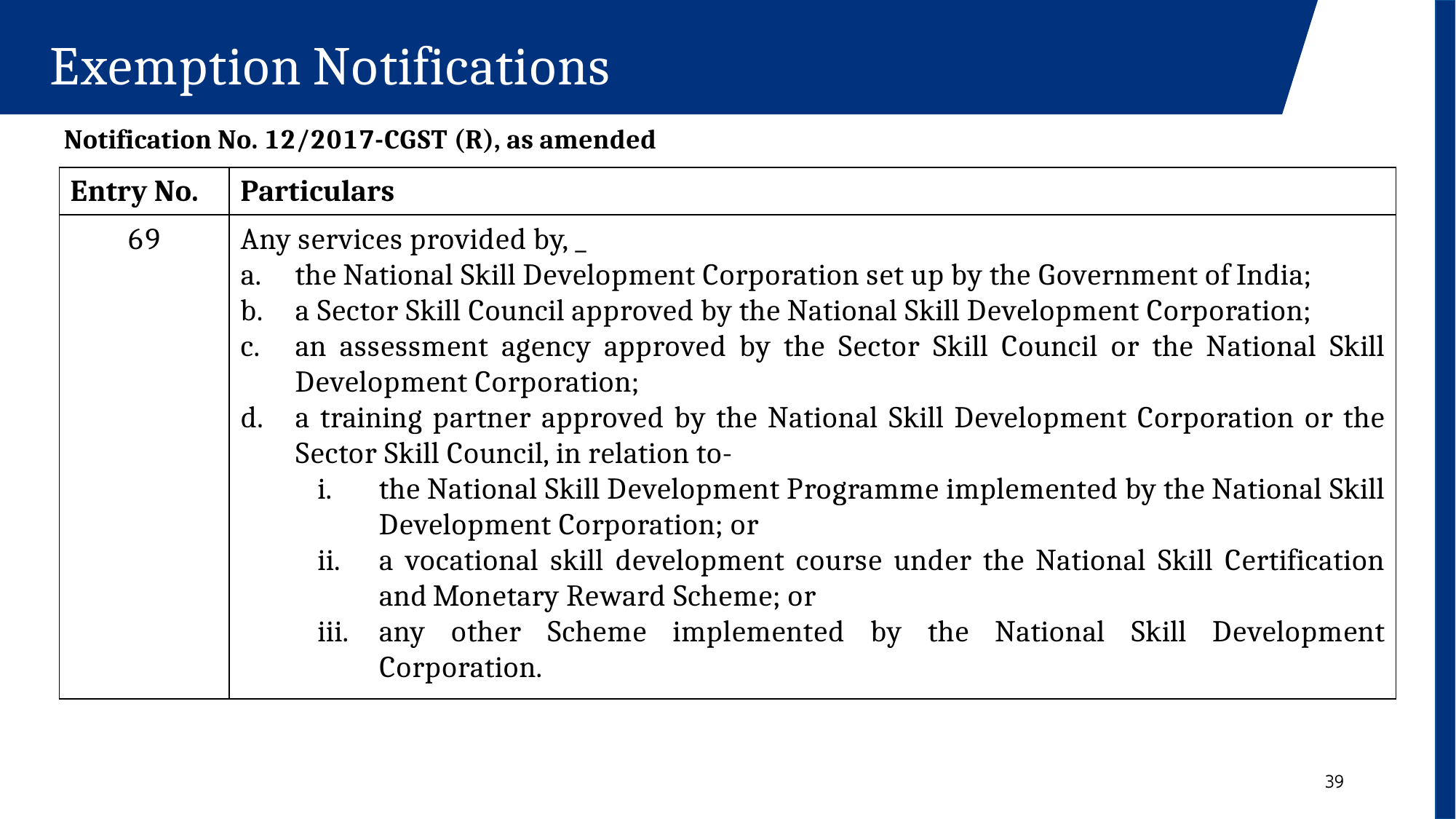

Exemption Notifications

Notification No. 12/2017-CGST (R), as amended
| Entry No. | Particulars |
| --- | --- |
| 69 | Any services provided by, \_ the National Skill Development Corporation set up by the Government of India; a Sector Skill Council approved by the National Skill Development Corporation; an assessment agency approved by the Sector Skill Council or the National Skill Development Corporation; a training partner approved by the National Skill Development Corporation or the Sector Skill Council, in relation to- the National Skill Development Programme implemented by the National Skill Development Corporation; or a vocational skill development course under the National Skill Certification and Monetary Reward Scheme; or any other Scheme implemented by the National Skill Development Corporation. |
39